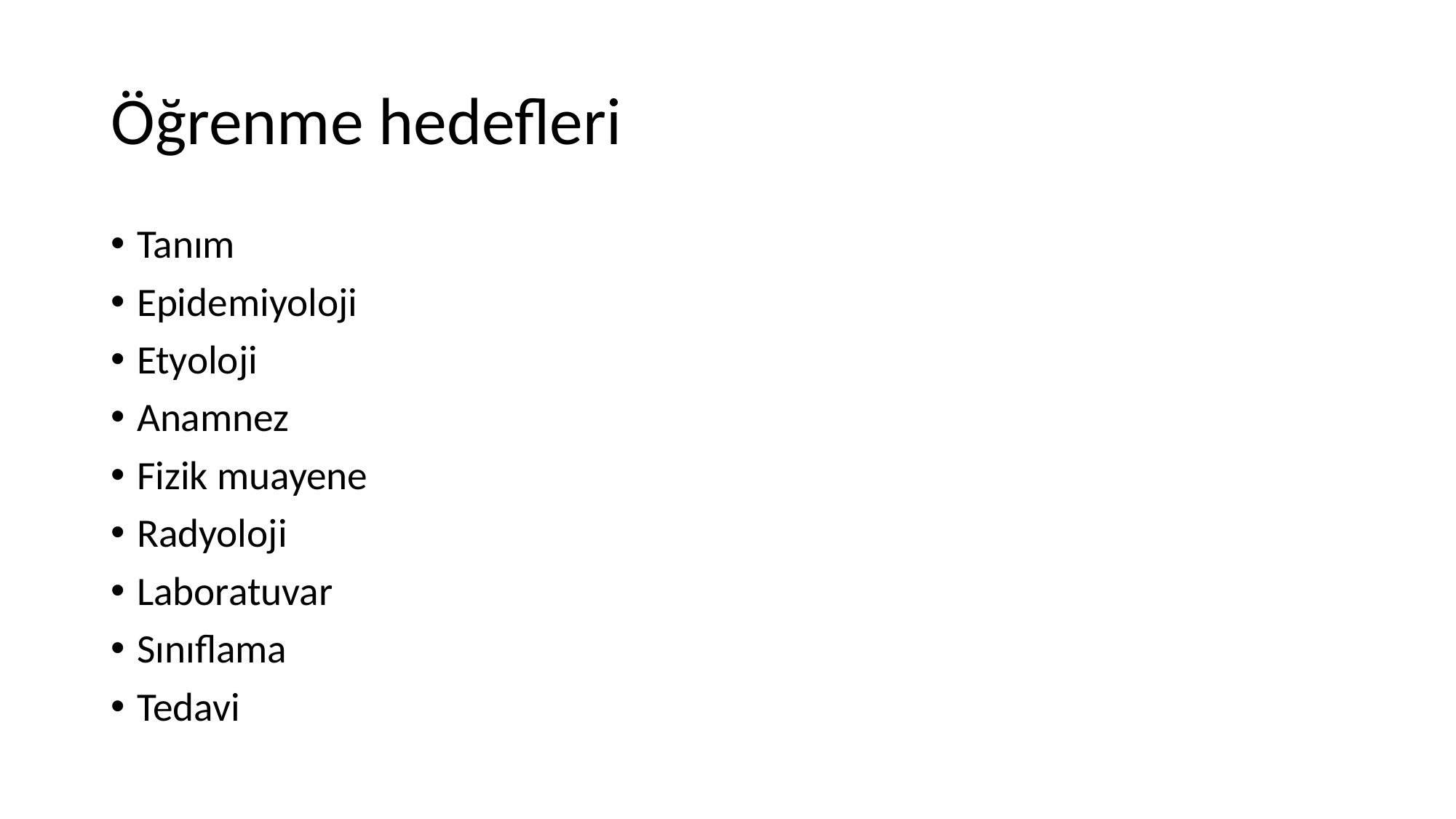

# Öğrenme hedefleri
Tanım
Epidemiyoloji
Etyoloji
Anamnez
Fizik muayene
Radyoloji
Laboratuvar
Sınıflama
Tedavi